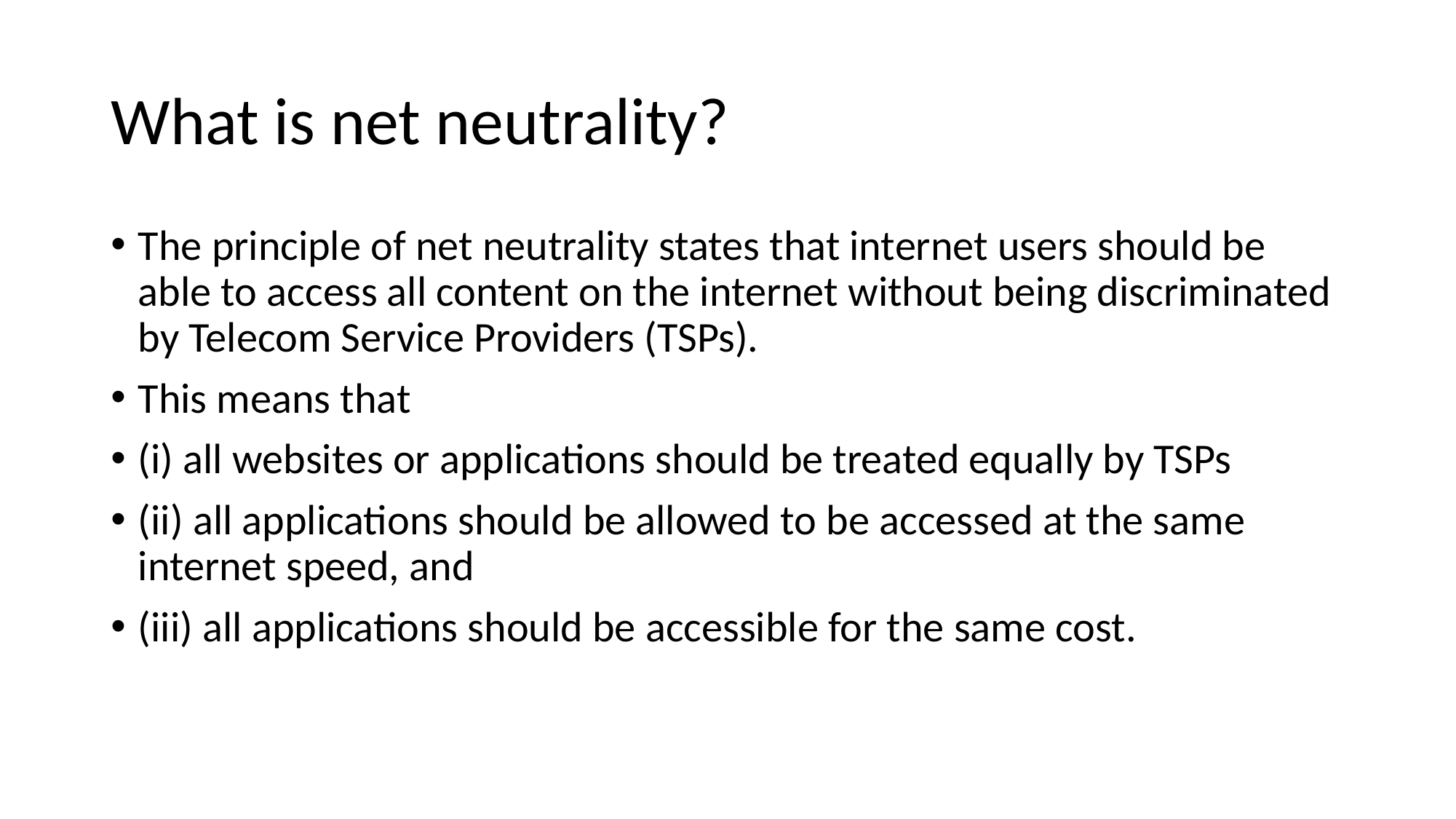

# What is net neutrality?
The principle of net neutrality states that internet users should be able to access all content on the internet without being discriminated by Telecom Service Providers (TSPs).
This means that
(i) all websites or applications should be treated equally by TSPs
(ii) all applications should be allowed to be accessed at the same internet speed, and
(iii) all applications should be accessible for the same cost.